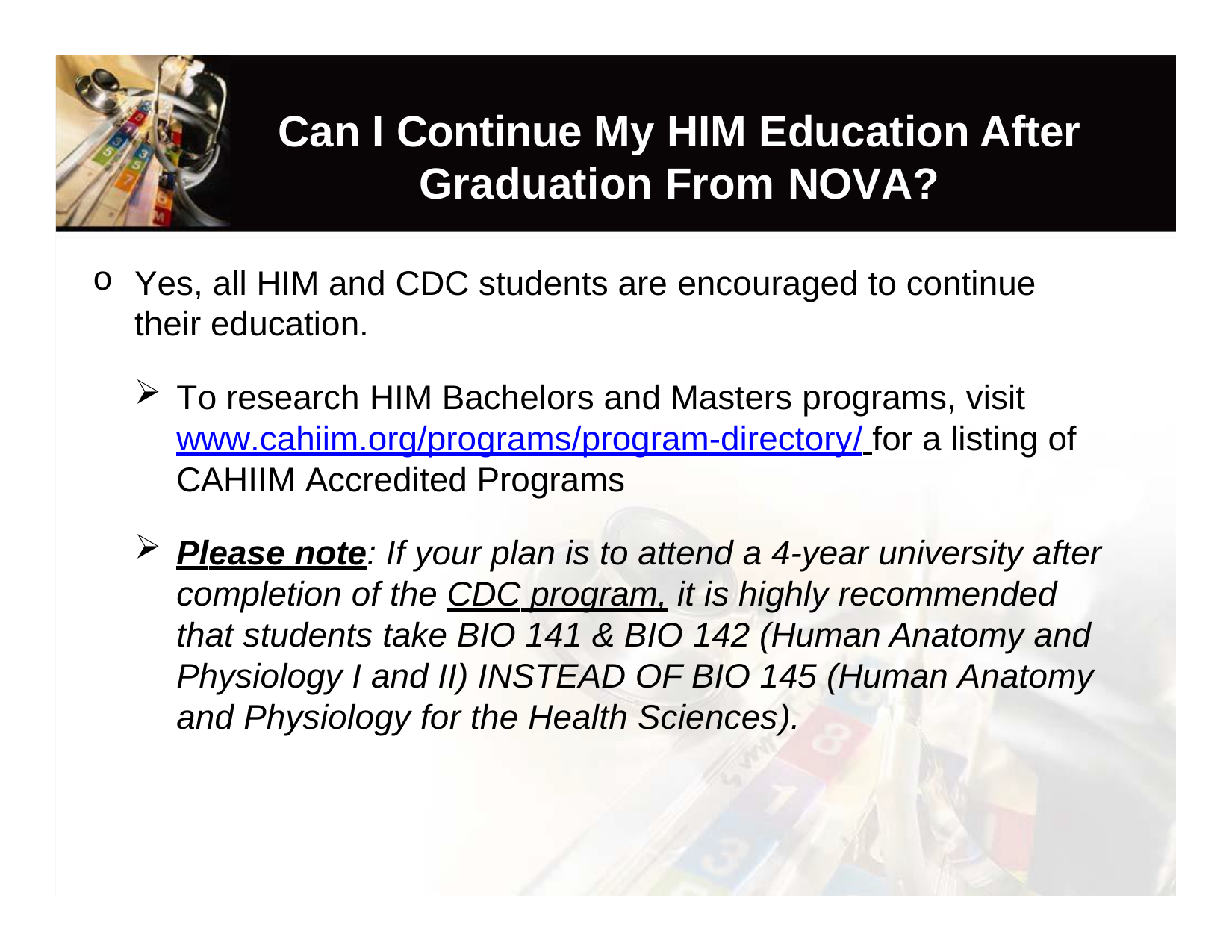

# Can I Continue My HIM Education After Graduation From NOVA?
Yes, all HIM and CDC students are encouraged to continue their education.

To research HIM Bachelors and Masters programs, visit www.cahiim.org/programs/program-directory/ for a listing of CAHIIM Accredited Programs

Please note: If your plan is to attend a 4-year university after completion of the CDC program, it is highly recommended that students take BIO 141 & BIO 142 (Human Anatomy and Physiology I and II) INSTEAD OF BIO 145 (Human Anatomy and Physiology for the Health Sciences).